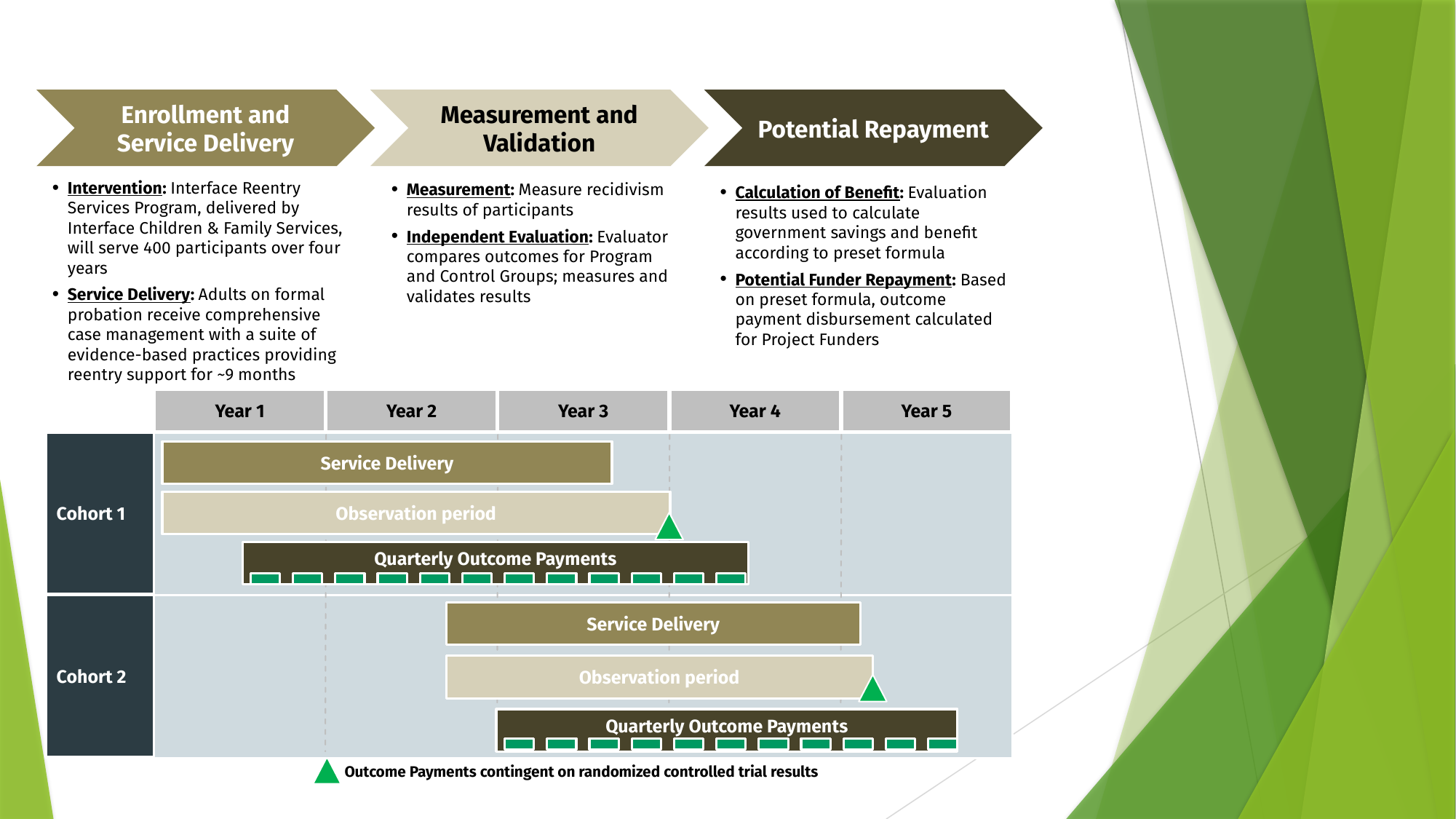

Enrollment and Service Delivery
Measurement and Validation
Potential Repayment
Intervention: Interface Reentry Services Program, delivered by Interface Children & Family Services, will serve 400 participants over four years
Service Delivery: Adults on formal probation receive comprehensive case management with a suite of evidence-based practices providing reentry support for ~9 months

Measurement: Measure recidivism results of participants
Independent Evaluation: Evaluator compares outcomes for Program and Control Groups; measures and validates results

Calculation of Benefit: Evaluation results used to calculate government savings and benefit according to preset formula
Potential Funder Repayment: Based on preset formula, outcome payment disbursement calculated for Project Funders
Year 1
Year 2
Year 3
Year 4
Year 5

Cohort 1
Service Delivery
Observation period

Quarterly Outcome Payments

Cohort 2

Service Delivery
Observation period

Quarterly Outcome Payments

Outcome Payments contingent on randomized controlled trial results